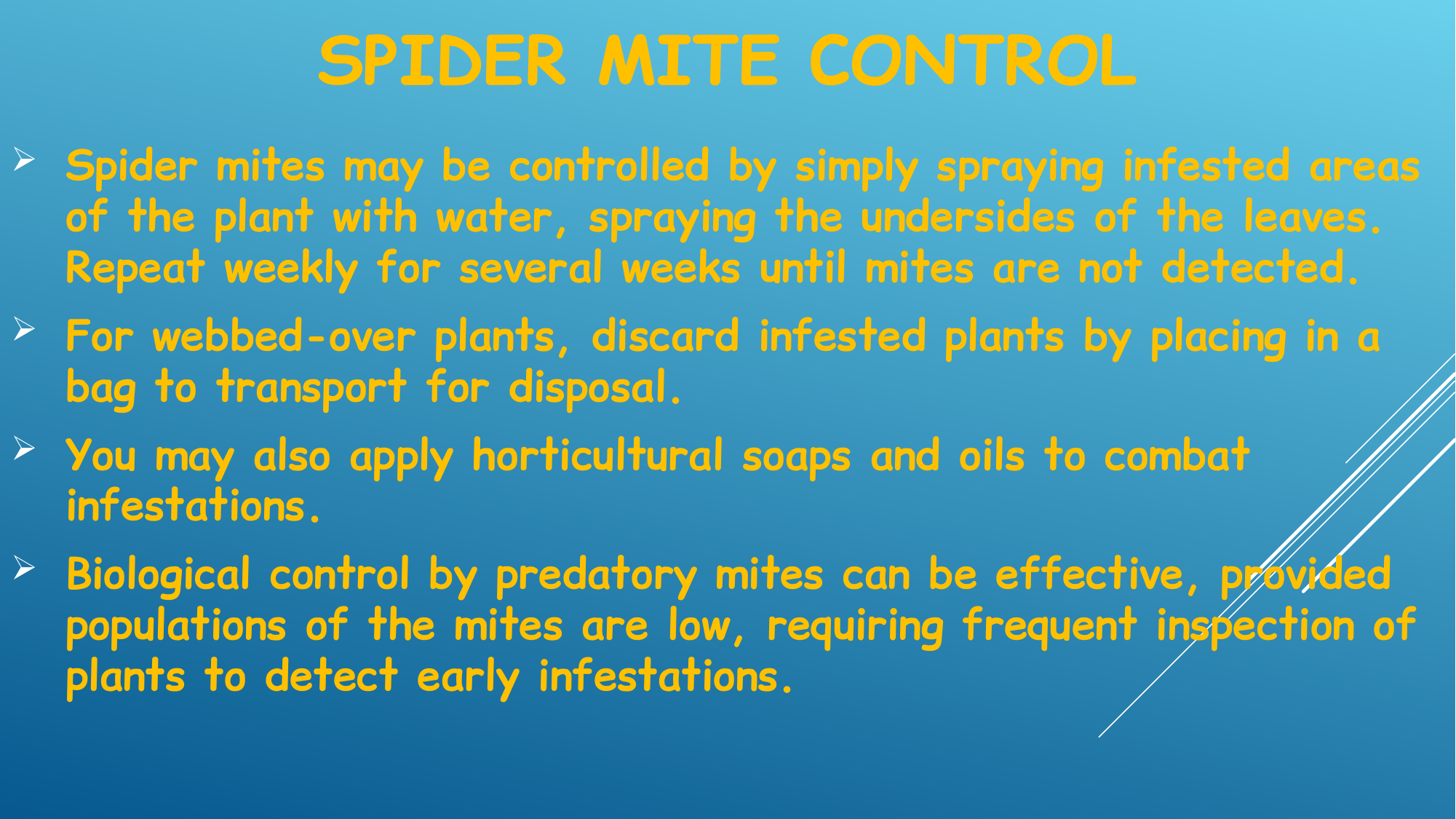

# SPIDER MITE CONTROL
Spider mites may be controlled by simply spraying infested areas of the plant with water, spraying the undersides of the leaves. Repeat weekly for several weeks until mites are not detected.
For webbed-over plants, discard infested plants by placing in a bag to transport for disposal.
You may also apply horticultural soaps and oils to combat infestations.
Biological control by predatory mites can be effective, provided populations of the mites are low, requiring frequent inspection of plants to detect early infestations.